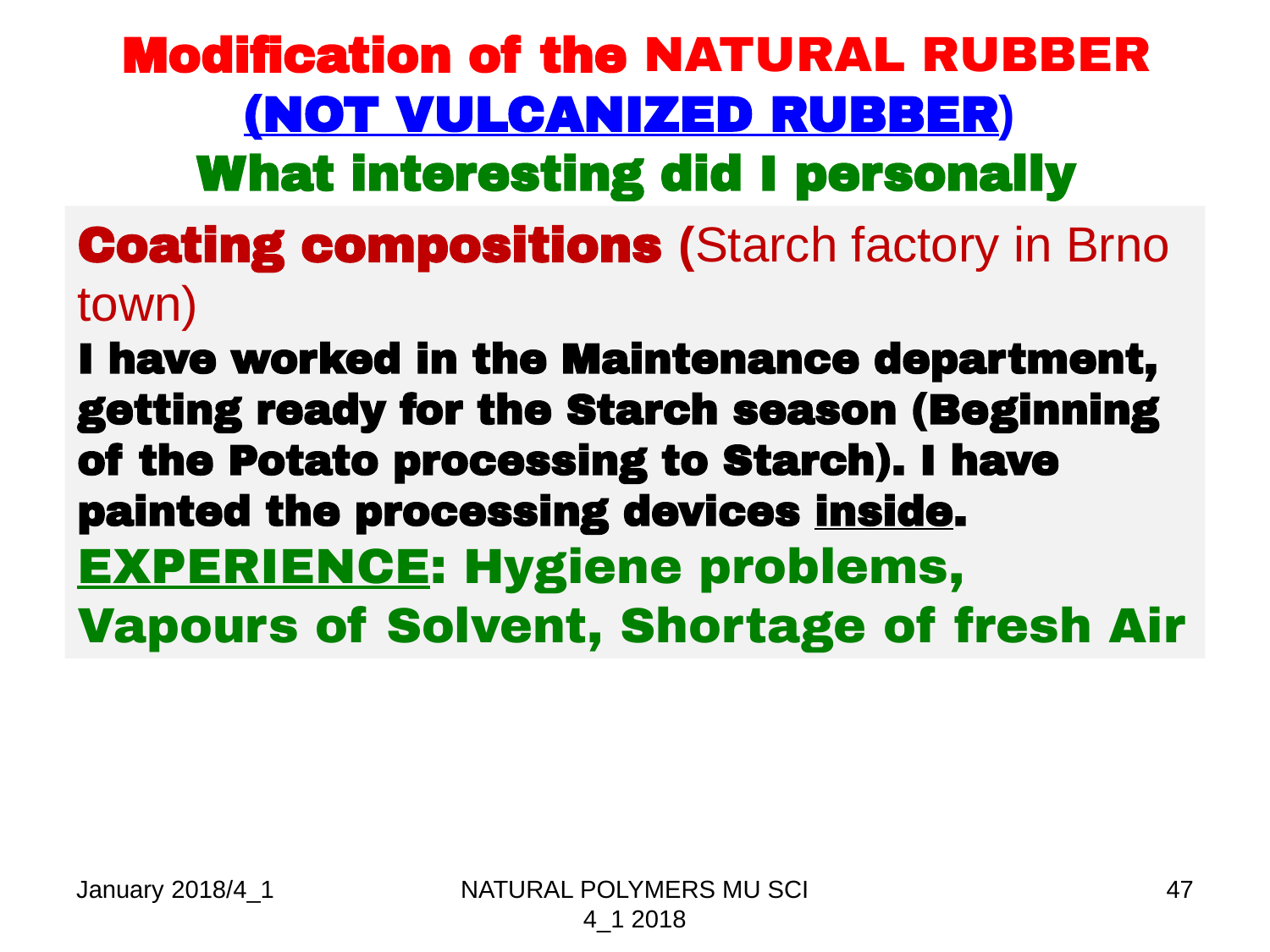

Modification of the NATURAL RUBBER (NOT VULCANIZED RUBBER)
What interesting did I personally
Coating compositions (Starch factory in Brno town)
I have worked in the Maintenance department, getting ready for the Starch season (Beginning of the Potato processing to Starch). I have painted the processing devices inside.
EXPERIENCE: Hygiene problems, Vapours of Solvent, Shortage of fresh Air
January 2018/4_1
NATURAL POLYMERS MU SCI 4_1 2018
47